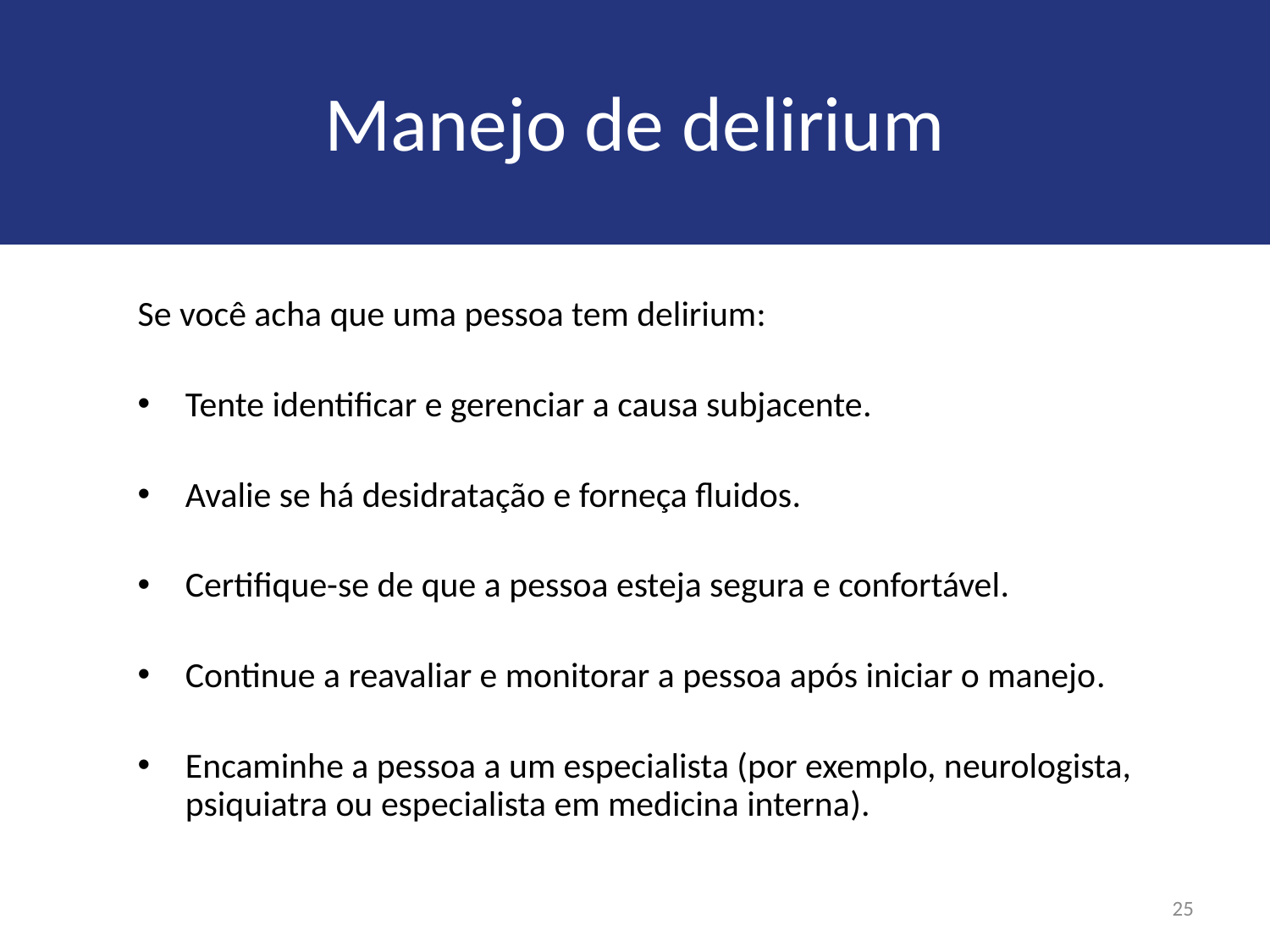

# Manejo de delirium

Se você acha que uma pessoa tem delirium:

Tente identificar e gerenciar a causa subjacente.

Avalie se há desidratação e forneça fluidos.

Certifique-se de que a pessoa esteja segura e confortável.

Continue a reavaliar e monitorar a pessoa após iniciar o manejo.

Encaminhe a pessoa a um especialista (por exemplo, neurologista, psiquiatra ou especialista em medicina interna).
25